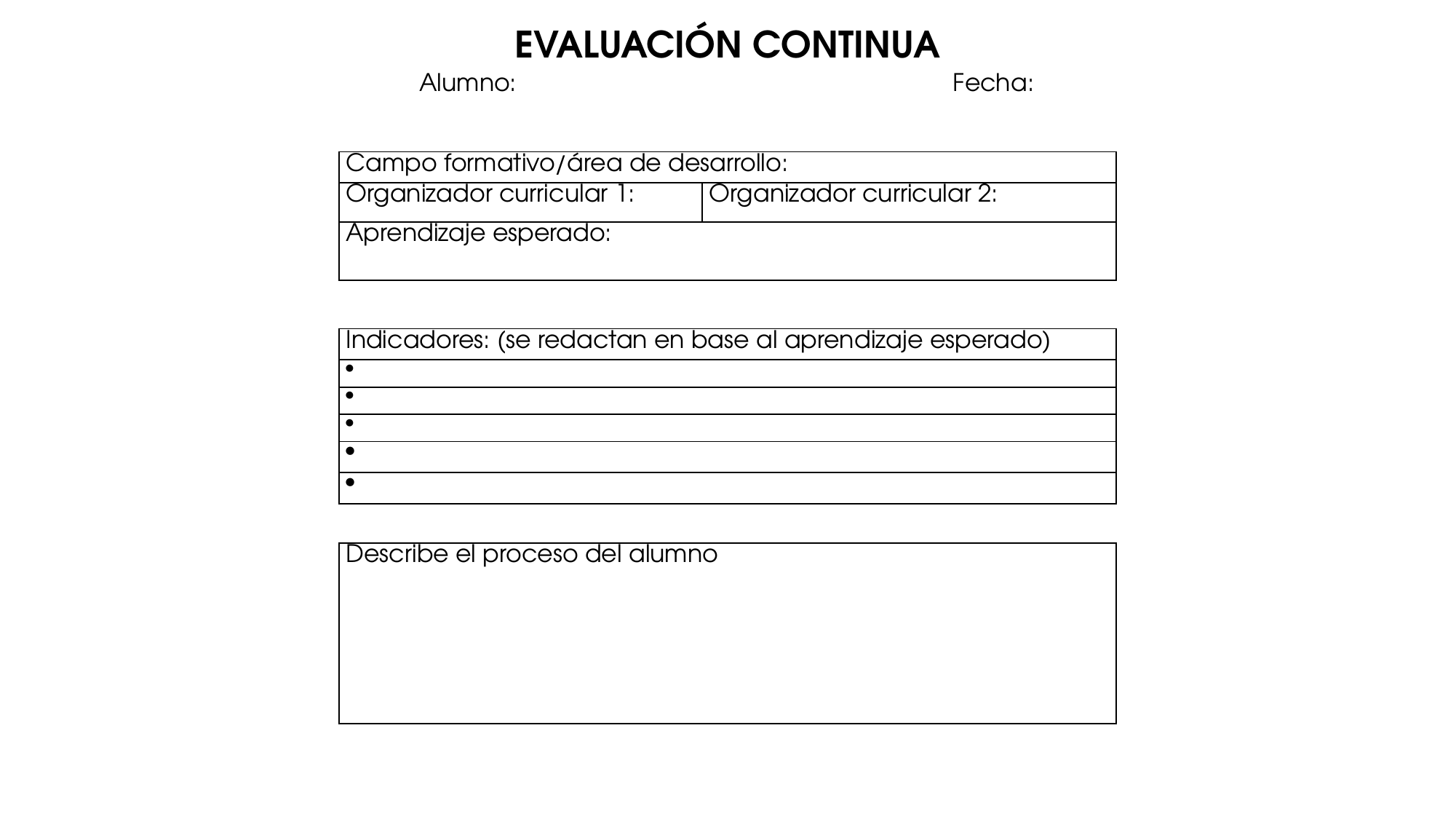

EVALUACIÓN CONTINUA
Alumno:                                                                 Fecha:
| Campo formativo/área de desarrollo: |  |
| --- | --- |
| Organizador curricular 1: | Organizador curricular 2: |
| Aprendizaje esperado: |  |
| Indicadores: (se redactan en base al aprendizaje esperado) |
| --- |
|  |
|  |
|  |
|  |
|  |
| Describe el proceso del alumno |
| --- |